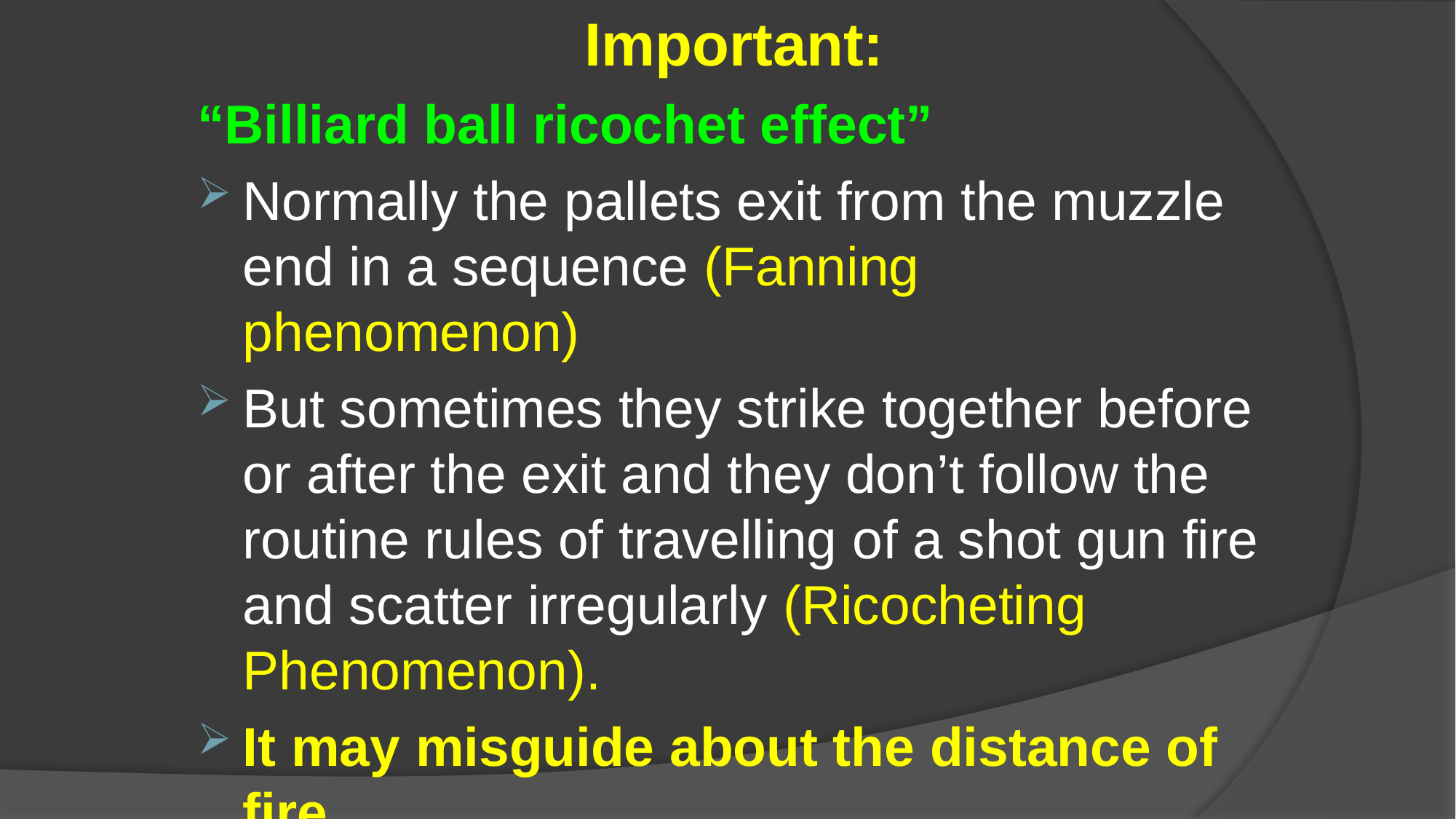

Important:
“Billiard ball ricochet effect”
Normally the pallets exit from the muzzle end in a sequence (Fanning phenomenon)
But sometimes they strike together before or after the exit and they don’t follow the routine rules of travelling of a shot gun fire and scatter irregularly (Ricocheting Phenomenon).
It may misguide about the distance of fire.